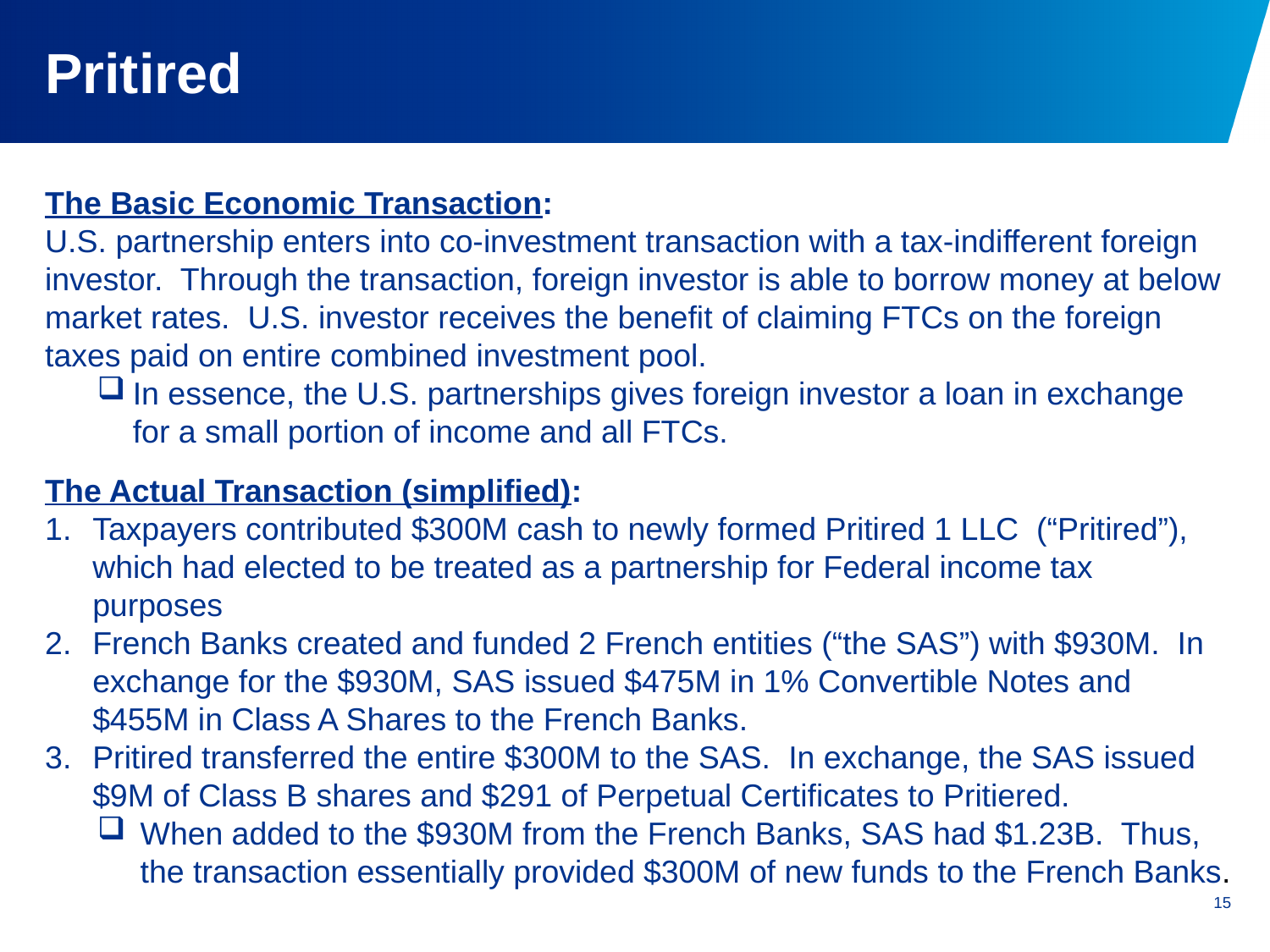

# Pritired
The Basic Economic Transaction:
U.S. partnership enters into co-investment transaction with a tax-indifferent foreign investor.  Through the transaction, foreign investor is able to borrow money at below market rates.  U.S. investor receives the benefit of claiming FTCs on the foreign taxes paid on entire combined investment pool.
In essence, the U.S. partnerships gives foreign investor a loan in exchange   for a small portion of income and all FTCs.
The Actual Transaction (simplified):
Taxpayers contributed $300M cash to newly formed Pritired 1 LLC  (“Pritired”), which had elected to be treated as a partnership for Federal income tax purposes
French Banks created and funded 2 French entities (“the SAS”) with $930M.  In exchange for the $930M, SAS issued $475M in 1% Convertible Notes and $455M in Class A Shares to the French Banks.
Pritired transferred the entire $300M to the SAS.  In exchange, the SAS issued $9M of Class B shares and $291 of Perpetual Certificates to Pritiered.
When added to the $930M from the French Banks, SAS had $1.23B.  Thus,  the transaction essentially provided $300M of new funds to the French Banks.

15